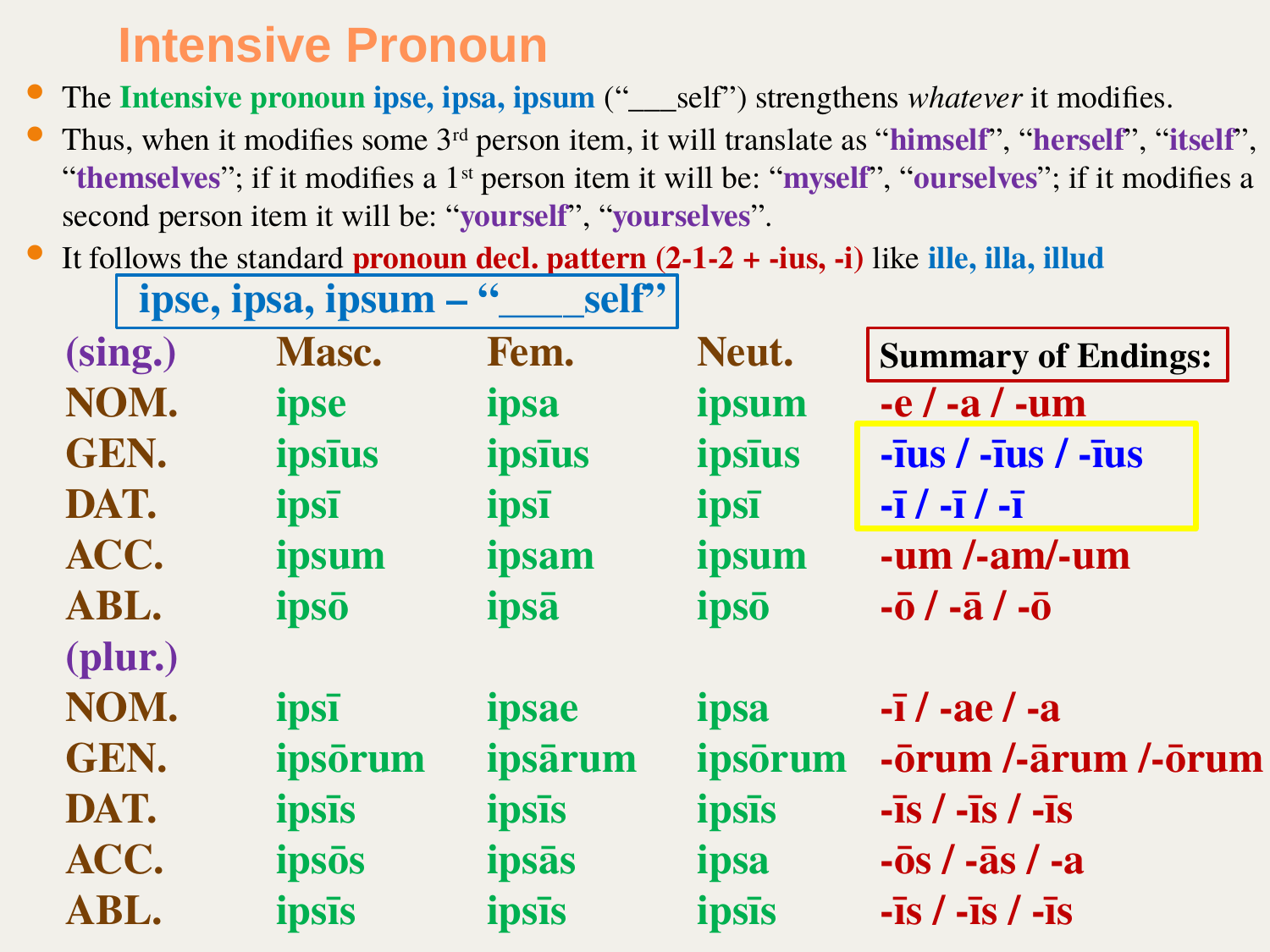

# Intensive Pronoun
The Intensive pronoun ipse, ipsa, ipsum (“___self”) strengthens whatever it modifies.
Thus, when it modifies some 3rd person item, it will translate as “himself”, “herself”, “itself”, “themselves”; if it modifies a 1st person item it will be: “myself”, “ourselves”; if it modifies a second person item it will be: “yourself”, “yourselves”.
It follows the standard pronoun decl. pattern (2-1-2 + -ius, -i) like ille, illa, illud
ipse, ipsa, ipsum – “____self”

(sing.)
NOM.
GEN.
DAT.
ACC.
ABL.
(plur.)
NOM.
GEN.
DAT.
ACC.
ABL.
Masc.
ipse
ipsīus
ipsī
ipsum
ipsō

ipsī
ipsōrum
ipsīs
ipsōs
ipsīs
Fem.
ipsa
ipsīus
ipsī
ipsam
ipsā

ipsae
ipsārum
ipsīs
ipsās
ipsīs
Neut.
ipsum
ipsīus
ipsī
ipsum
ipsō

ipsa
ipsōrum
ipsīs
ipsa
ipsīs
Summary of Endings:
-e / -a / -um
-īus / -īus / -īus
-ī / -ī / -ī
-um /-am/-um
-ō / -ā / -ō

-ī / -ae / -a
-ōrum /-ārum /-ōrum
-īs / -īs / -īs
-ōs / -ās / -a
-īs / -īs / -īs